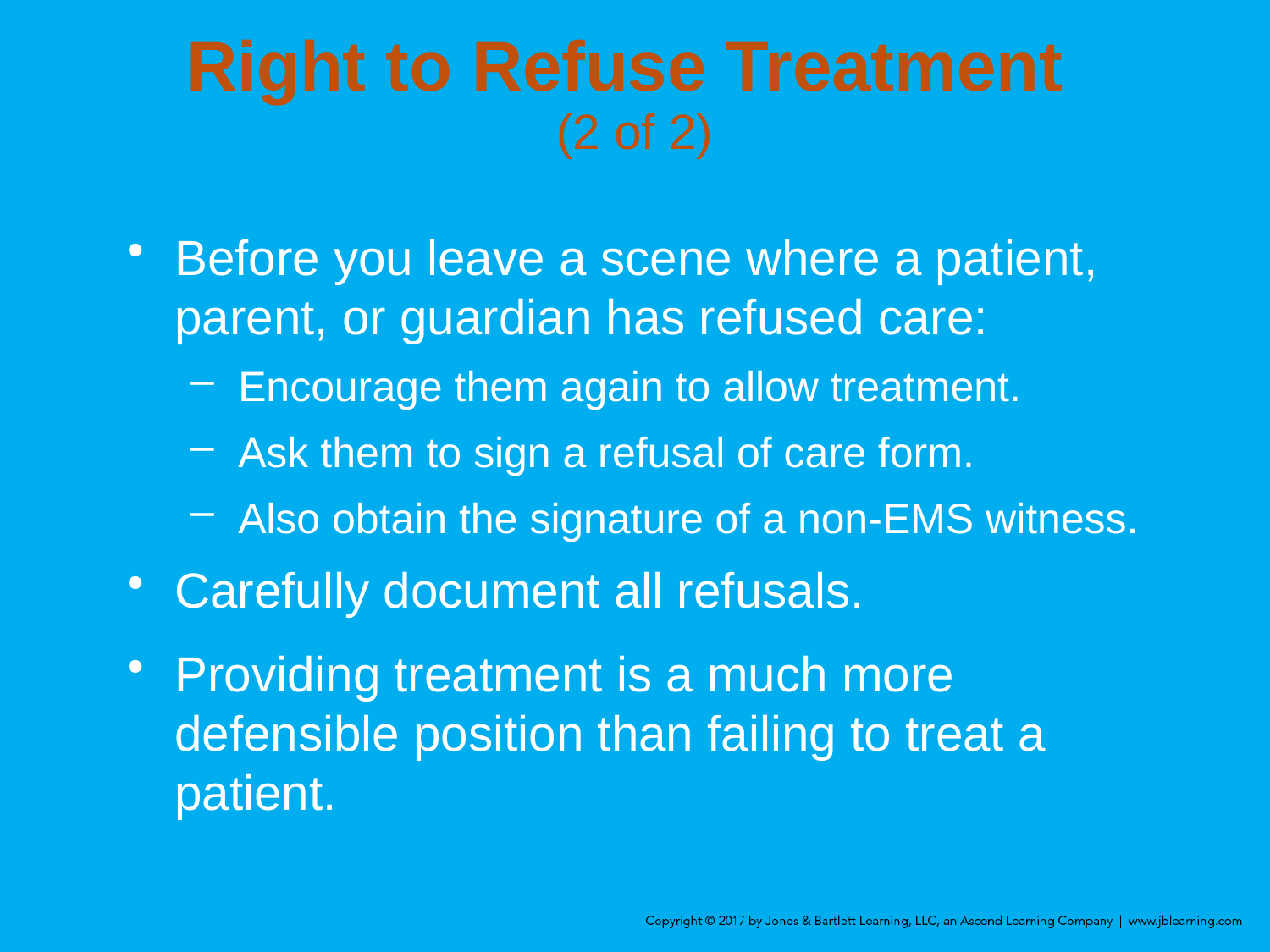

# Right to Refuse Treatment (2 of 2)
Before you leave a scene where a patient, parent, or guardian has refused care:
Encourage them again to allow treatment.
Ask them to sign a refusal of care form.
Also obtain the signature of a non-EMS witness.
Carefully document all refusals.
Providing treatment is a much more defensible position than failing to treat a patient.